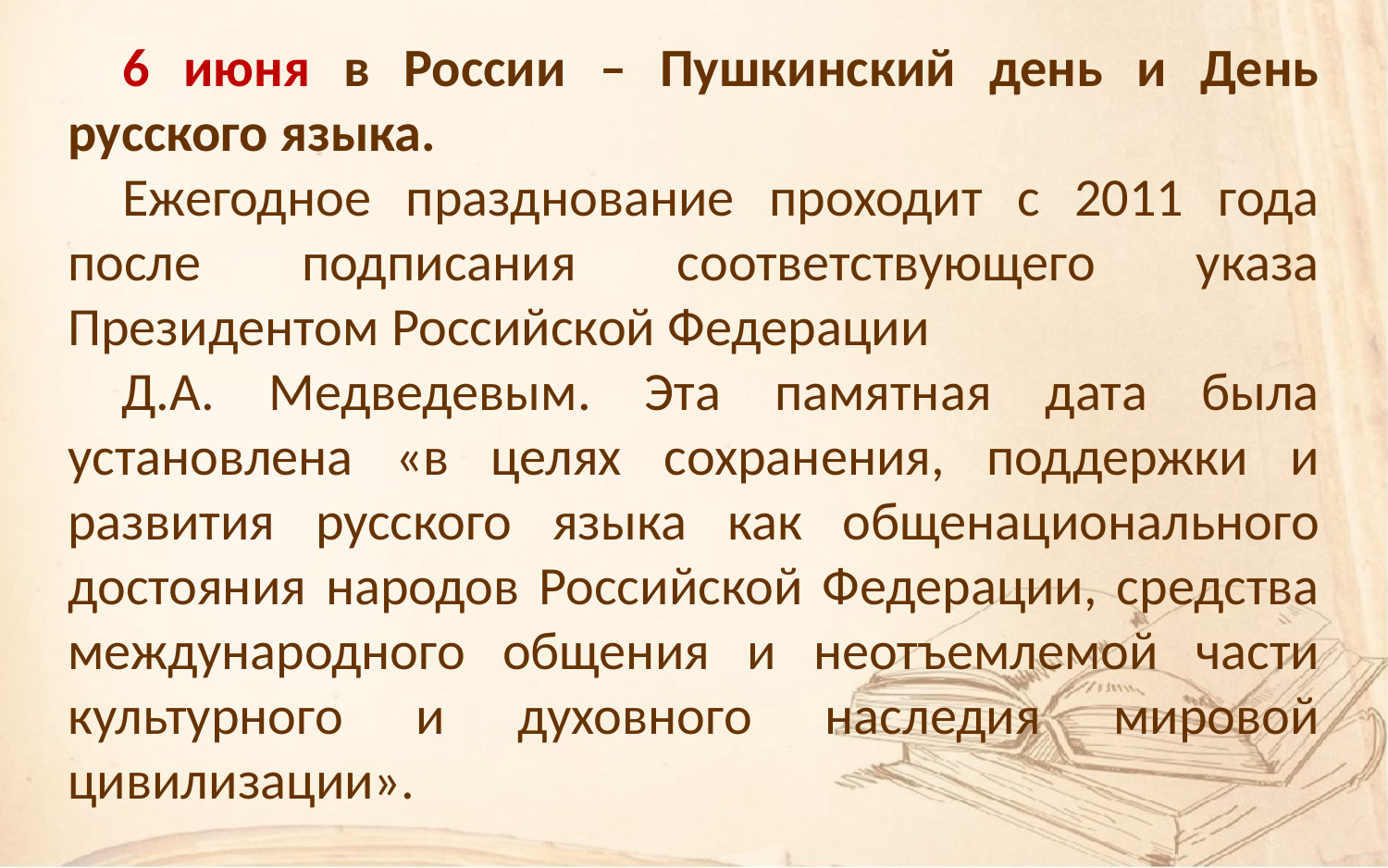

6 июня в России – Пушкинский день и День русского языка.
Ежегодное празднование проходит с 2011 года после подписания соответствующего указа Президентом Российской Федерации                                 Д.А. Медведевым. Эта памятная дата была установлена «в целях сохранения, поддержки и развития русского языка как общенационального достояния народов Российской Федерации, средства международного общения и неотъемлемой части культурного и духовного наследия мировой цивилизации».